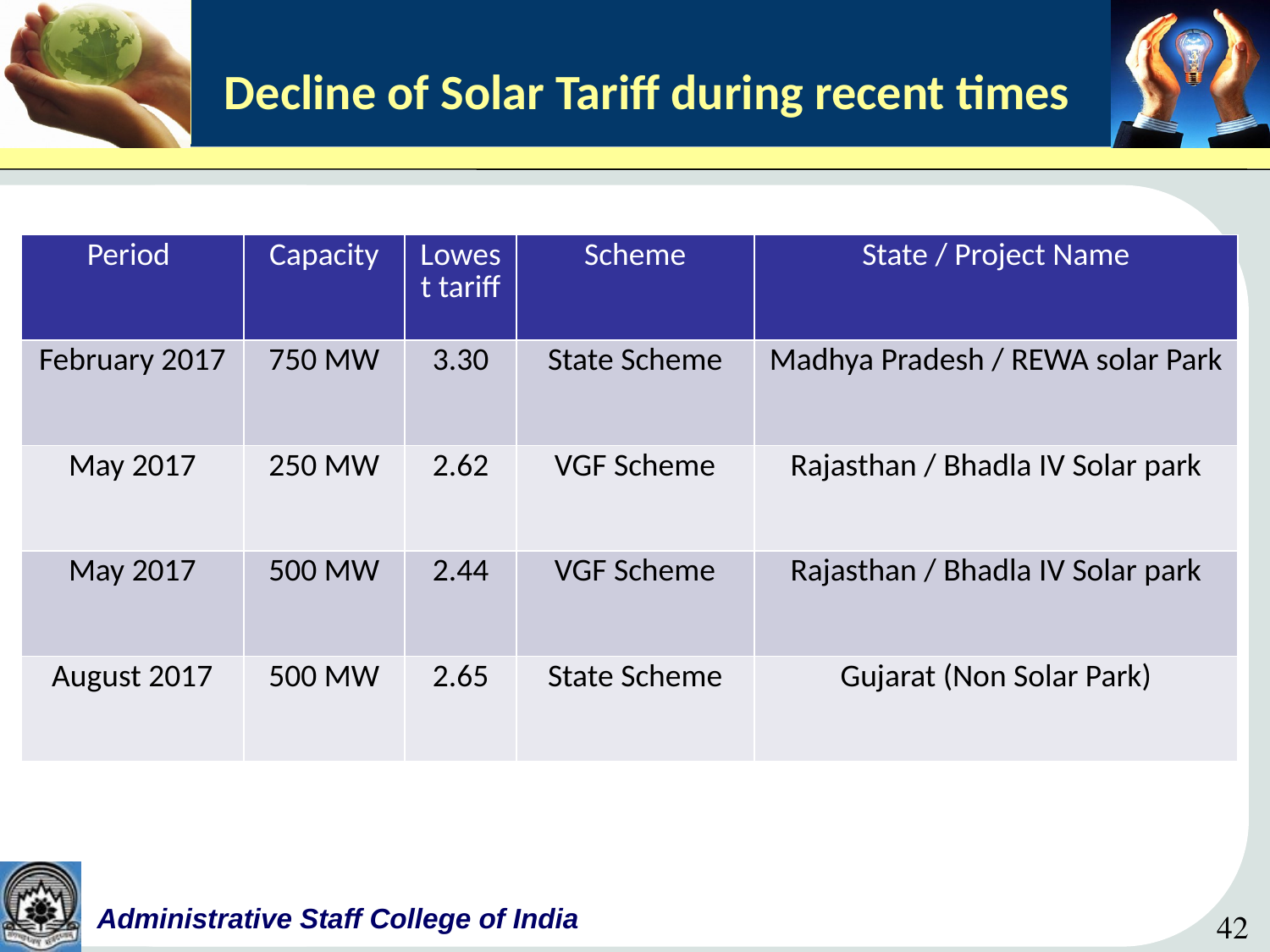

# Decline of Solar Tariff during recent times
| Period | Capacity | Lowest tariff | Scheme | State / Project Name |
| --- | --- | --- | --- | --- |
| February 2017 | 750 MW | 3.30 | State Scheme | Madhya Pradesh / REWA solar Park |
| May 2017 | 250 MW | 2.62 | VGF Scheme | Rajasthan / Bhadla IV Solar park |
| May 2017 | 500 MW | 2.44 | VGF Scheme | Rajasthan / Bhadla IV Solar park |
| August 2017 | 500 MW | 2.65 | State Scheme | Gujarat (Non Solar Park) |